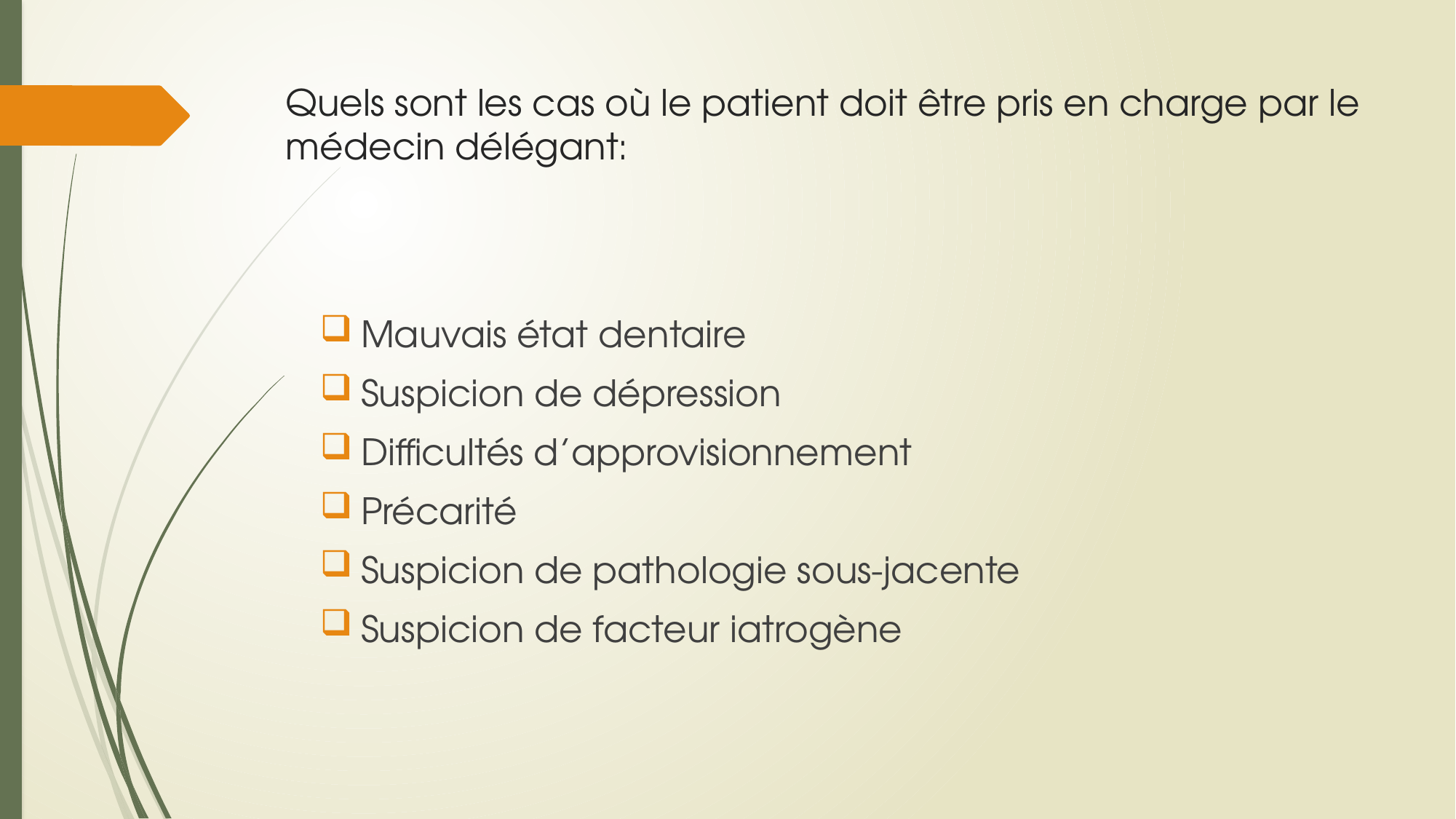

# Quels sont les cas où le patient doit être pris en charge par le médecin délégant:
Mauvais état dentaire
Suspicion de dépression
Difficultés d’approvisionnement
Précarité
Suspicion de pathologie sous-jacente
Suspicion de facteur iatrogène